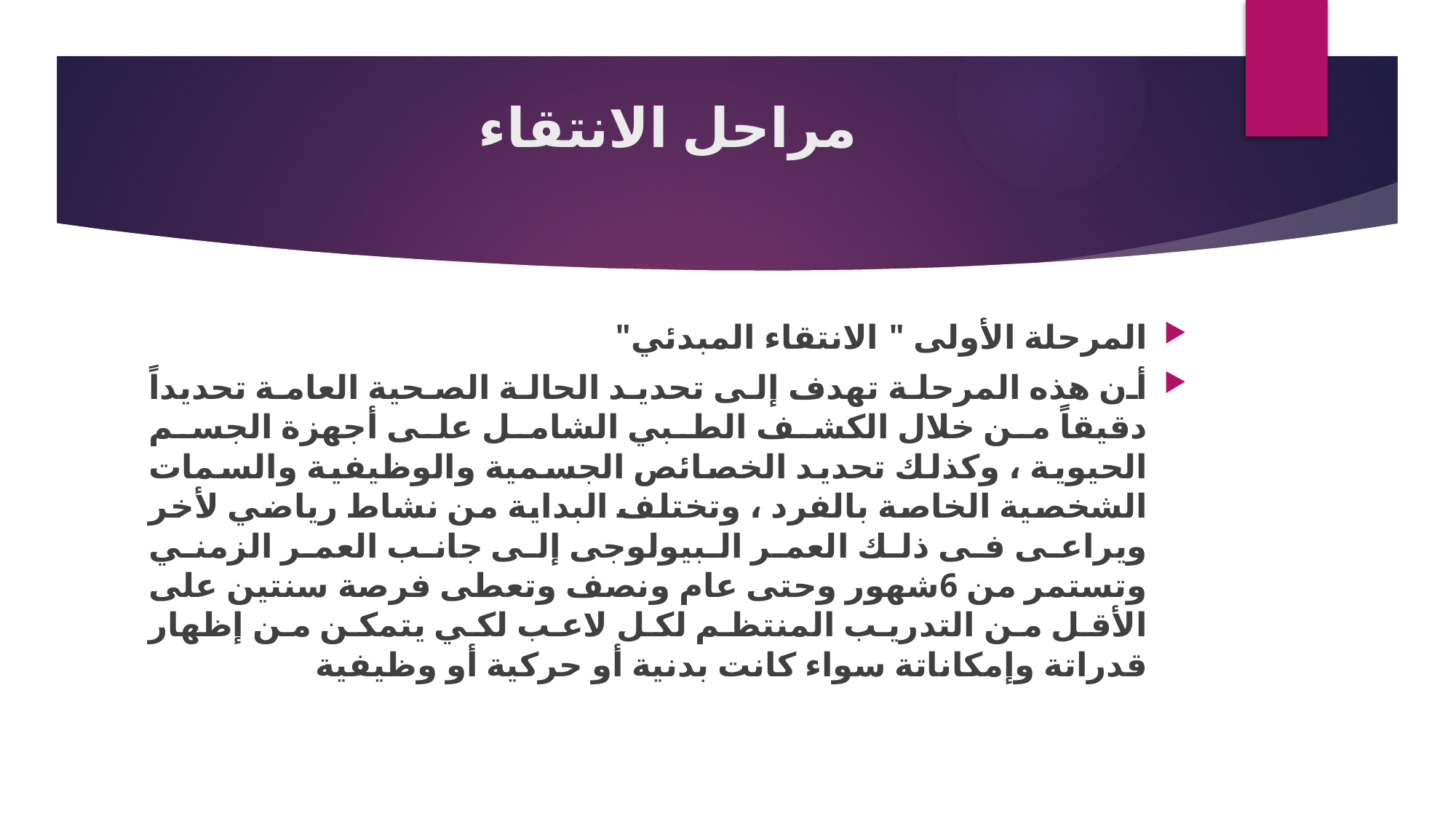

# مراحل الانتقاء
المرحلة الأولى " الانتقاء المبدئي"
أن هذه المرحلة تهدف إلى تحديد الحالة الصحية العامة تحديداً دقيقاً من خلال الكشف الطبي الشامل على أجهزة الجسم الحيوية ، وكذلك تحديد الخصائص الجسمية والوظيفية والسمات الشخصية الخاصة بالفرد ، وتختلف البداية من نشاط رياضي لأخر ويراعى فى ذلك العمر البيولوجى إلى جانب العمر الزمني وتستمر من 6شهور وحتى عام ونصف وتعطى فرصة سنتين على الأقل من التدريب المنتظم لكل لاعب لكي يتمكن من إظهار قدراتة وإمكاناتة سواء كانت بدنية أو حركية أو وظيفية